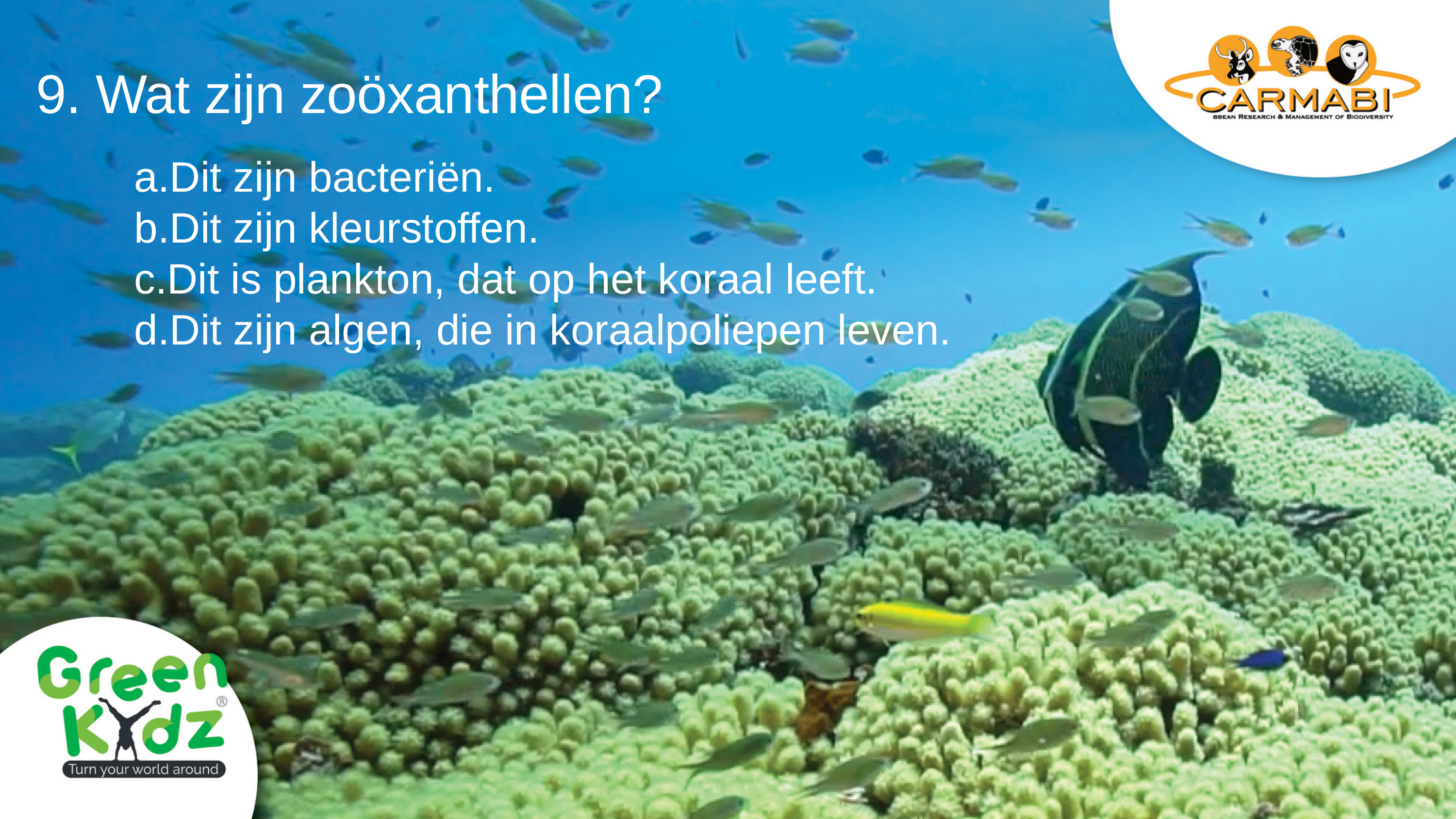

9. Wat zijn zoöxanthellen?
Dit zijn bacteriën.
Dit zijn kleurstoffen.
Dit is plankton, dat op het koraal leeft.
Dit zijn algen, die in koraalpoliepen leven.